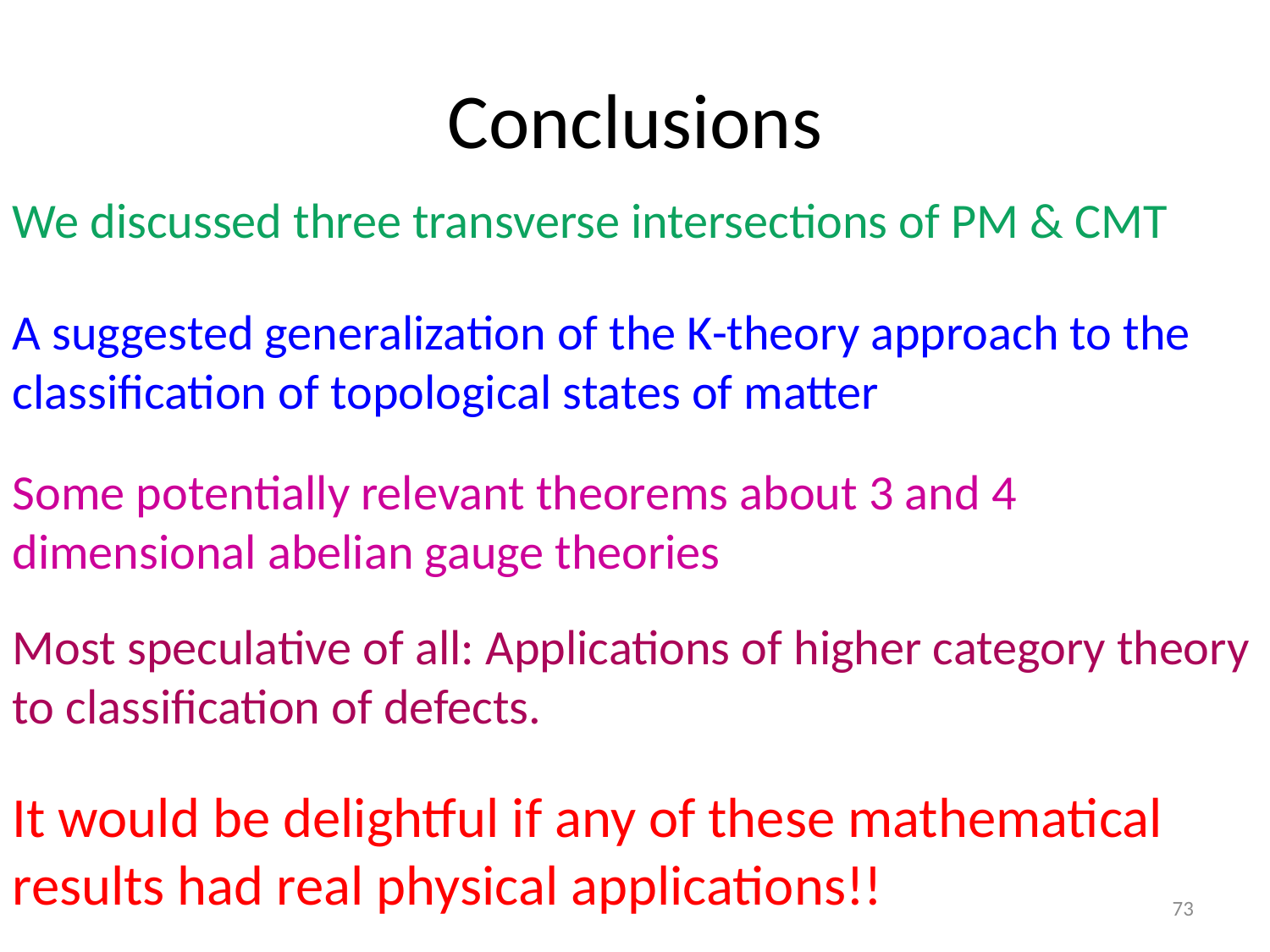

# Conclusions
We discussed three transverse intersections of PM & CMT
A suggested generalization of the K-theory approach to the classification of topological states of matter
Some potentially relevant theorems about 3 and 4 dimensional abelian gauge theories
Most speculative of all: Applications of higher category theory to classification of defects.
It would be delightful if any of these mathematical results had real physical applications!!
73